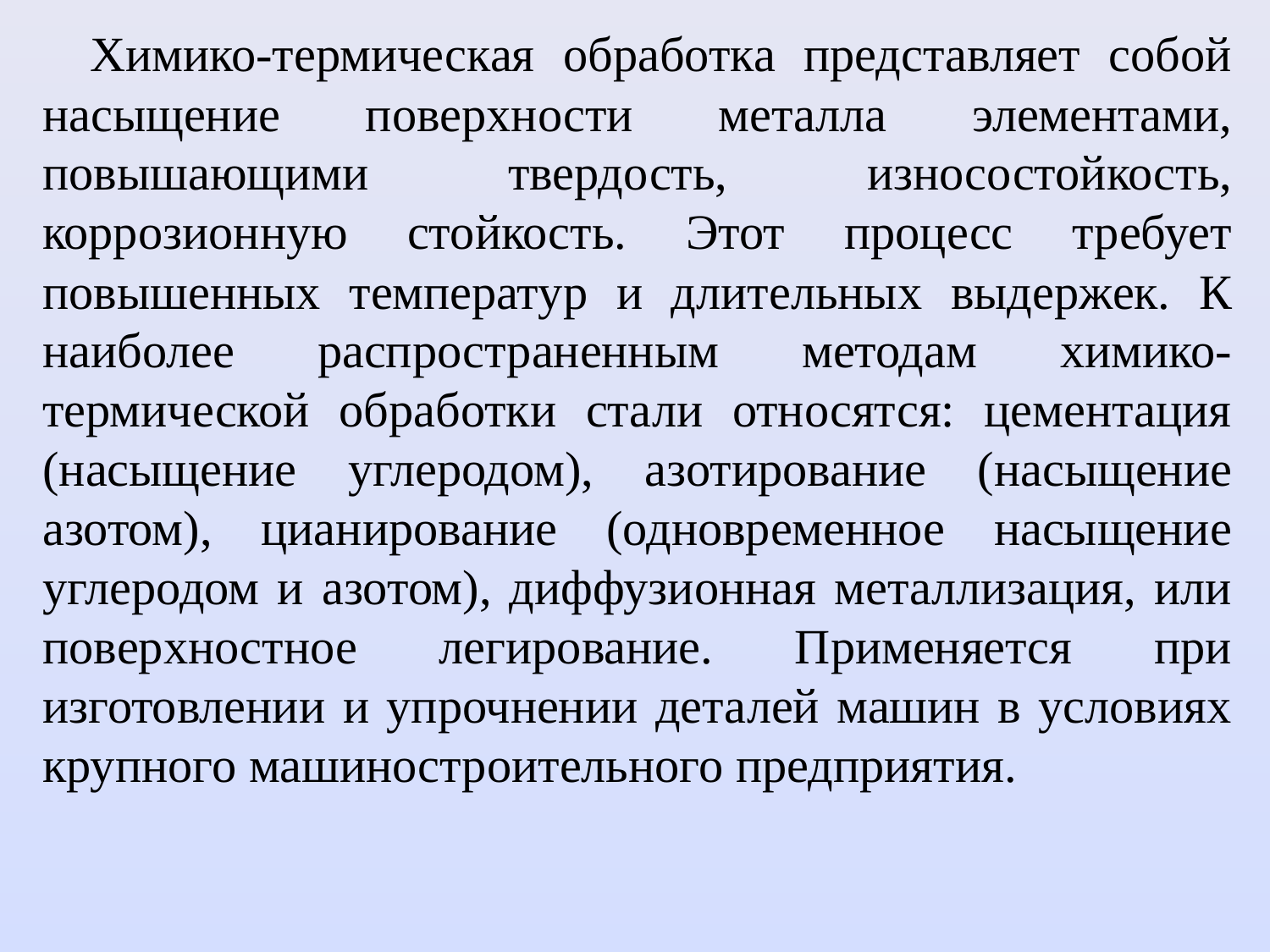

Химико-термическая обработка представляет собой насыщение поверхности металла элементами, повышающими твердость, износостойкость, коррозионную стойкость. Этот процесс требует повышенных температур и длительных выдержек. К наиболее распространенным методам химико-термической обработки стали относятся: цементация (насыщение углеродом), азотирование (насыщение азотом), цианирование (одновременное насыщение углеродом и азотом), диффузионная металлизация, или поверхностное легирование. Применяется при изготовлении и упрочнении деталей машин в условиях крупного машиностроительного предприятия.